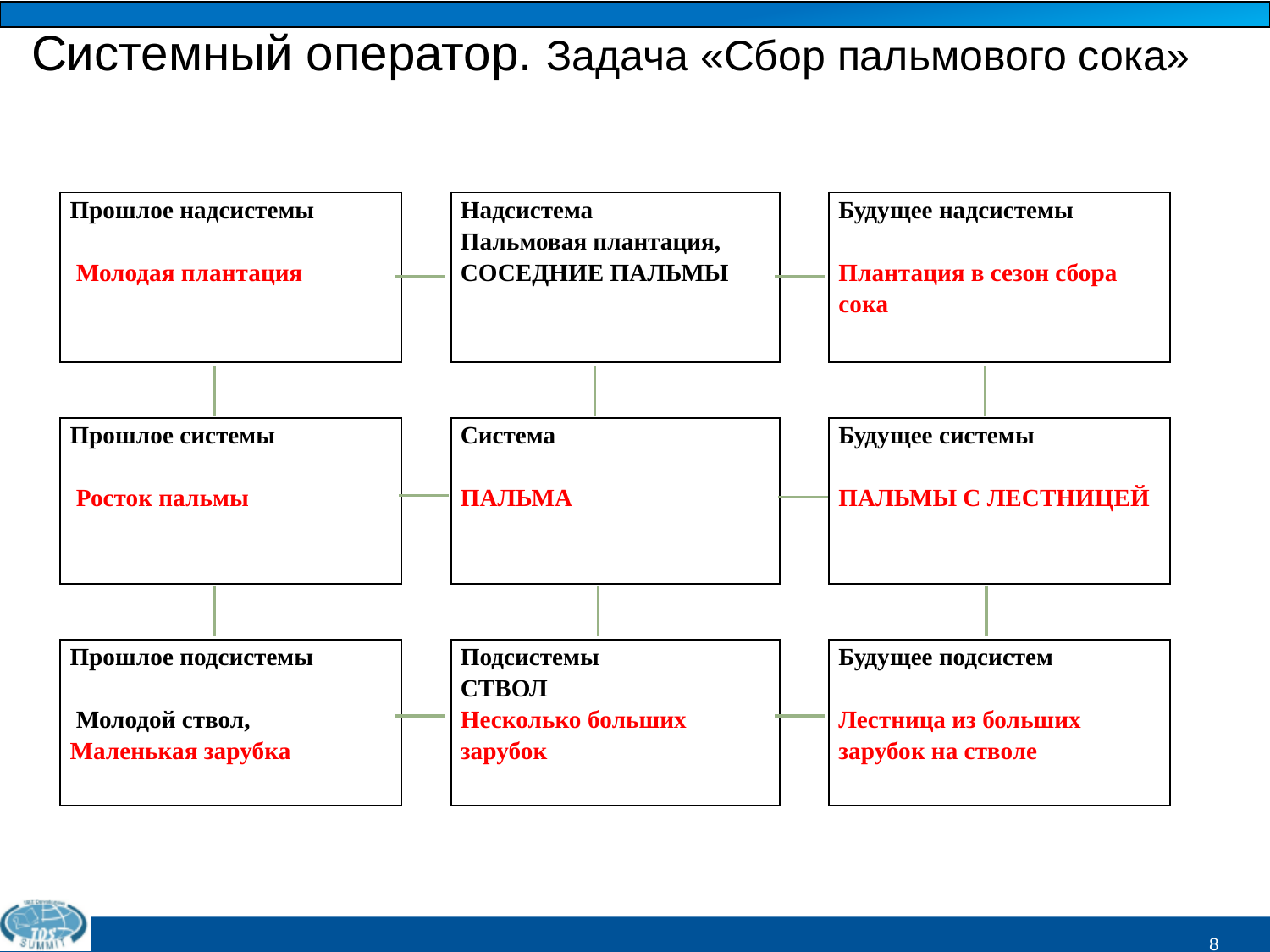

Системный оператор. Задача «Сбор пальмового сока»
| Прошлое надсистемы    Молодая плантация |  | Надсистема Пальмовая плантация, СОСЕДНИЕ ПАЛЬМЫ |  | Будущее надсистемы Плантация в сезон сбора сока |
| --- | --- | --- | --- | --- |
|  |  |  |  |  |
| Прошлое системы    Росток пальмы |  | Система   ПАЛЬМА |  | Будущее системы ПАЛЬМЫ С ЛЕСТНИЦЕЙ |
|  |  |  |  |  |
| Прошлое подсистемы    Молодой ствол, Маленькая зарубка |  | Подсистемы СТВОЛ Несколько больших зарубок |  | Будущее подсистем Лестница из больших зарубок на стволе |